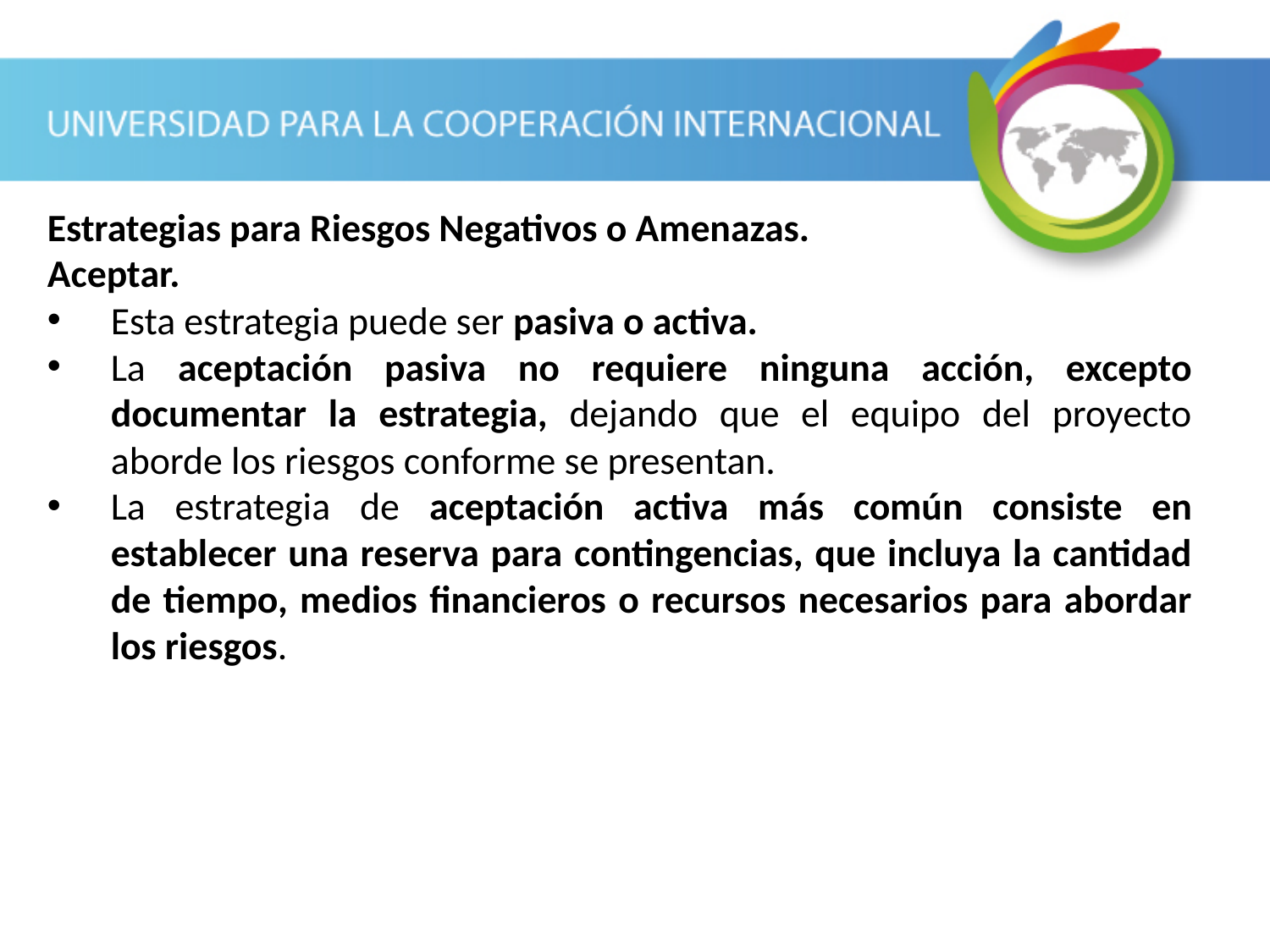

Estrategias para Riesgos Negativos o Amenazas.
Aceptar.
Esta estrategia puede ser pasiva o activa.
La aceptación pasiva no requiere ninguna acción, excepto documentar la estrategia, dejando que el equipo del proyecto aborde los riesgos conforme se presentan.
La estrategia de aceptación activa más común consiste en establecer una reserva para contingencias, que incluya la cantidad de tiempo, medios financieros o recursos necesarios para abordar los riesgos.